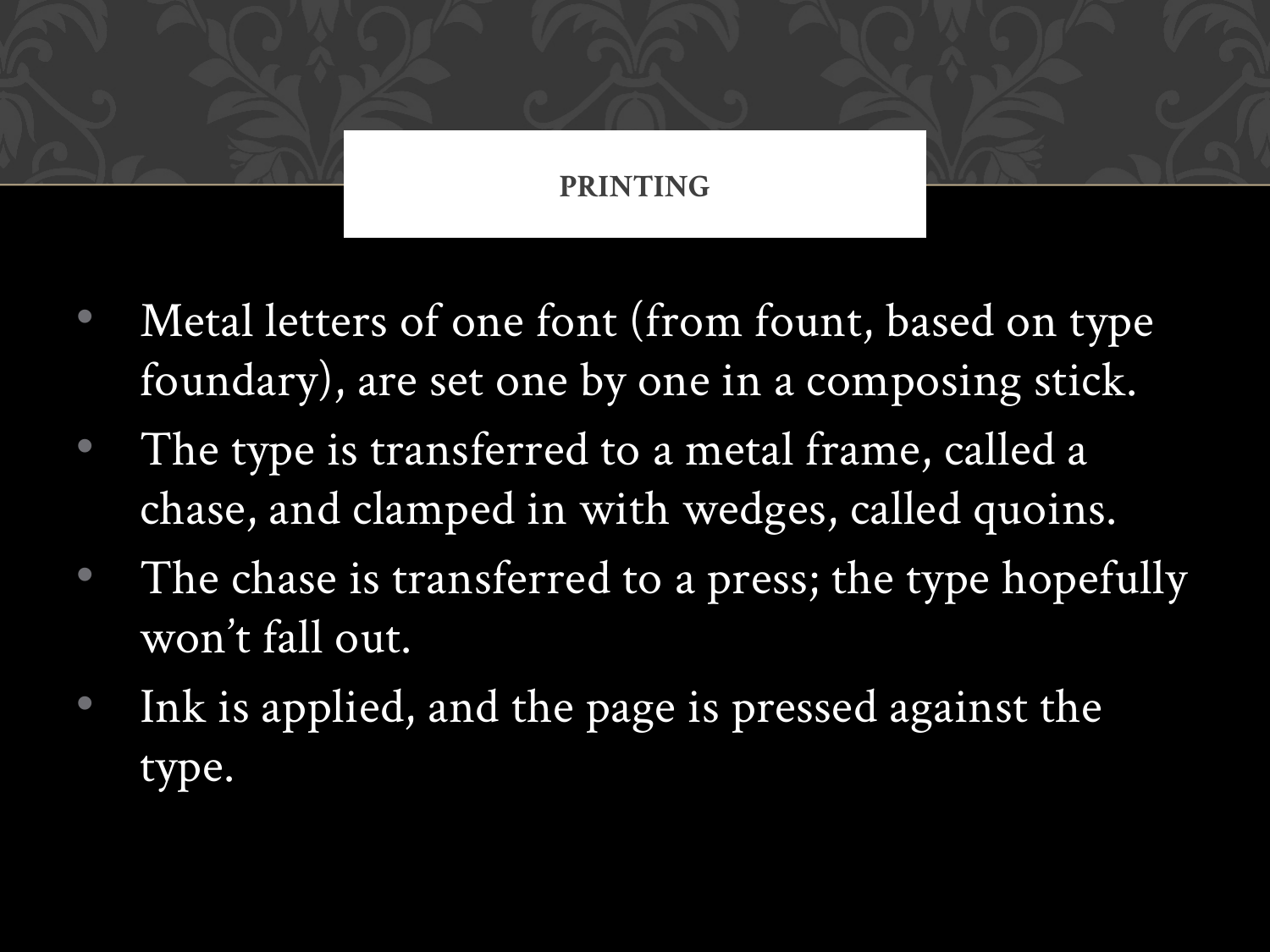

# printing
Metal letters of one font (from fount, based on type foundary), are set one by one in a composing stick.
The type is transferred to a metal frame, called a chase, and clamped in with wedges, called quoins.
The chase is transferred to a press; the type hopefully won’t fall out.
Ink is applied, and the page is pressed against the type.